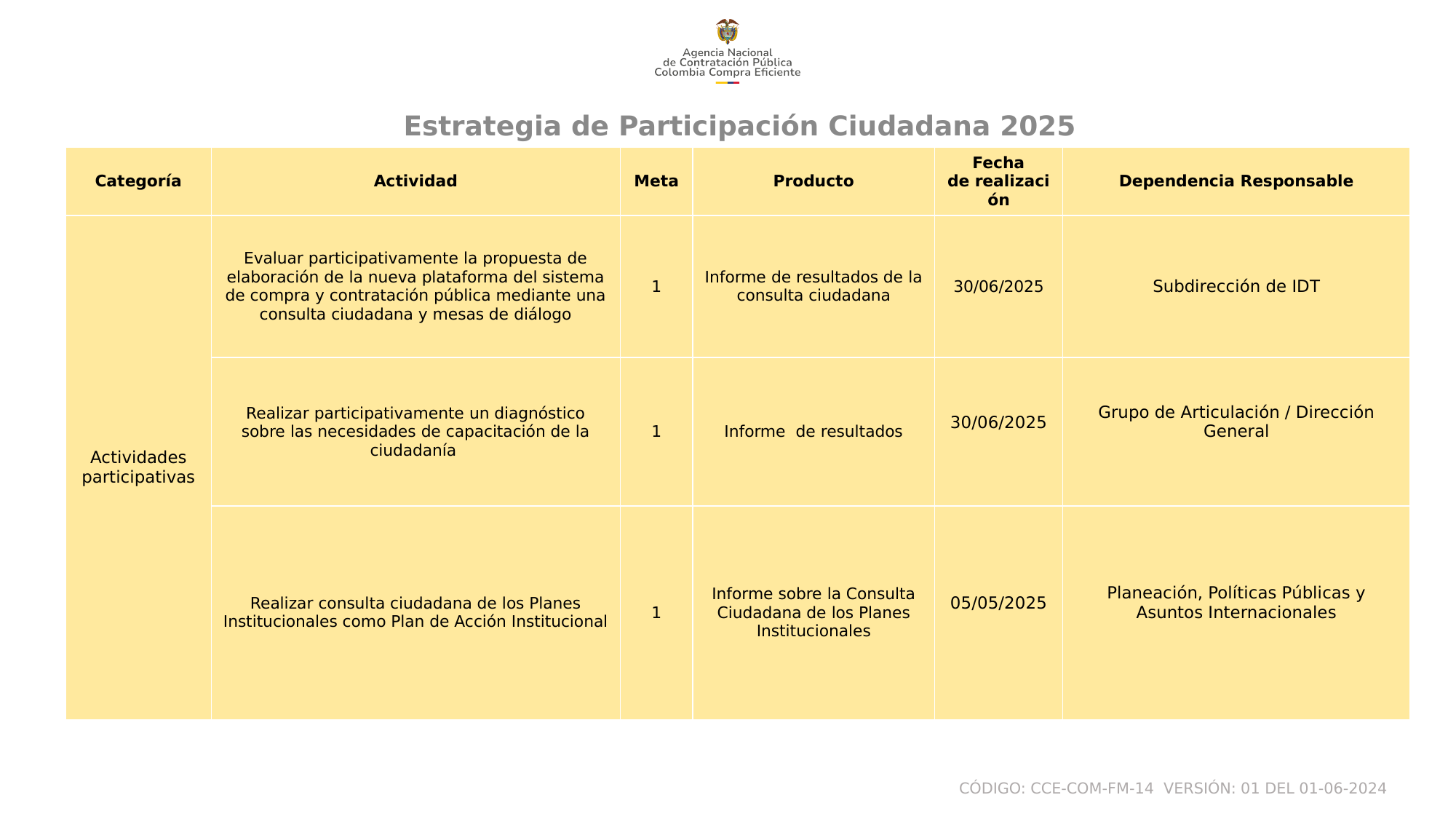

Estrategia de Participación Ciudadana 2025
| Categoría | Actividad | Meta | Producto | Fecha de realización | Dependencia Responsable |
| --- | --- | --- | --- | --- | --- |
| Actividades participativas | Evaluar participativamente la propuesta de elaboración de la nueva plataforma del sistema de compra y contratación pública mediante una consulta ciudadana y mesas de diálogo | 1 | Informe de resultados de la consulta ciudadana | 30/06/2025 | Subdirección de IDT |
|  | Realizar participativamente un diagnóstico sobre las necesidades de capacitación de la ciudadanía | 1 | Informe de resultados | 30/06/2025 | Grupo de Articulación / Dirección General |
|  | Realizar consulta ciudadana de los Planes Institucionales como Plan de Acción Institucional | 1 | Informe sobre la Consulta Ciudadana de los Planes Institucionales | 05/05/2025 | Planeación, Políticas Públicas y Asuntos Internacionales |
www.---------------.gov.co